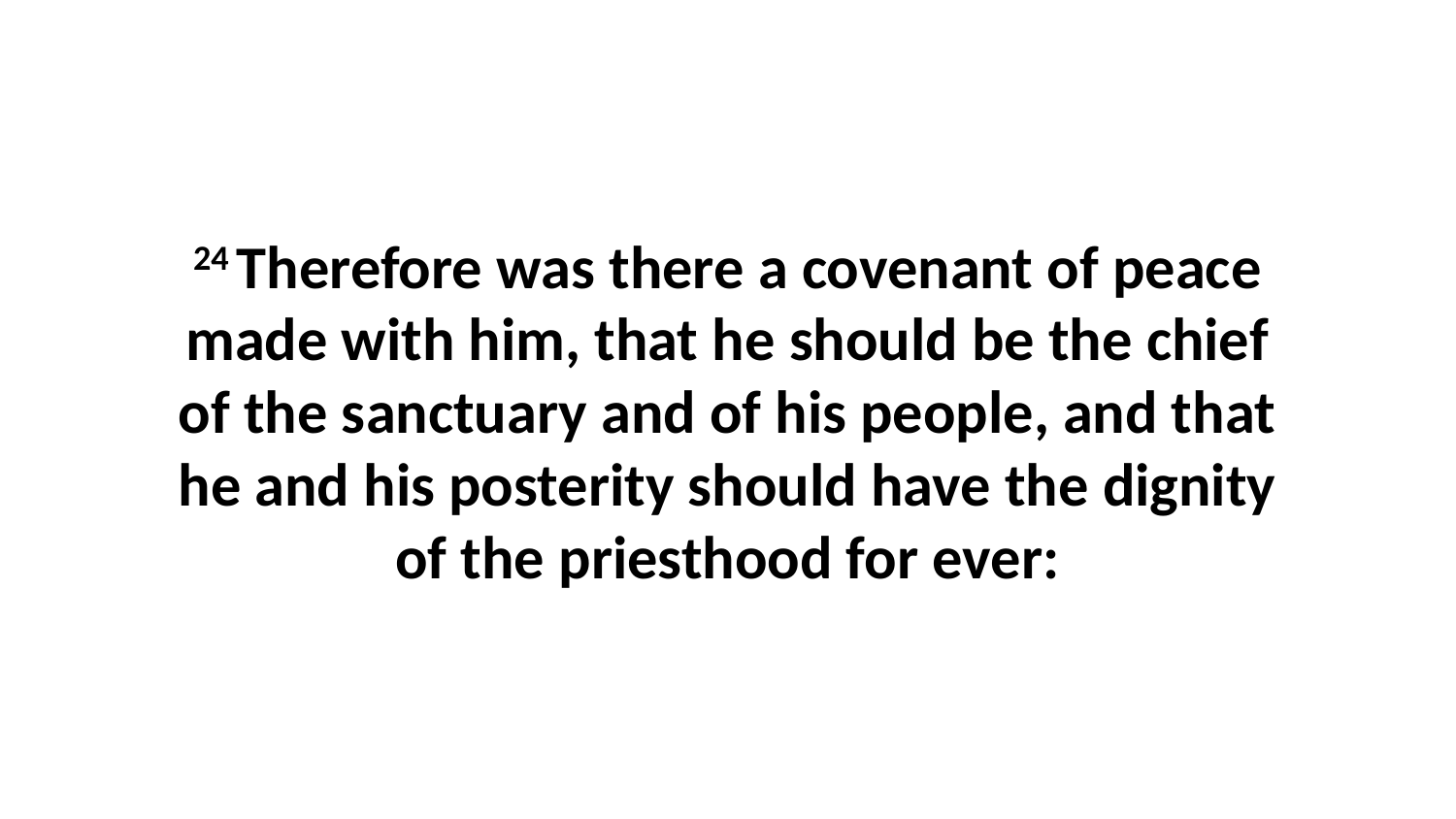

24 Therefore was there a covenant of peace made with him, that he should be the chief of the sanctuary and of his people, and that he and his posterity should have the dignity of the priesthood for ever: